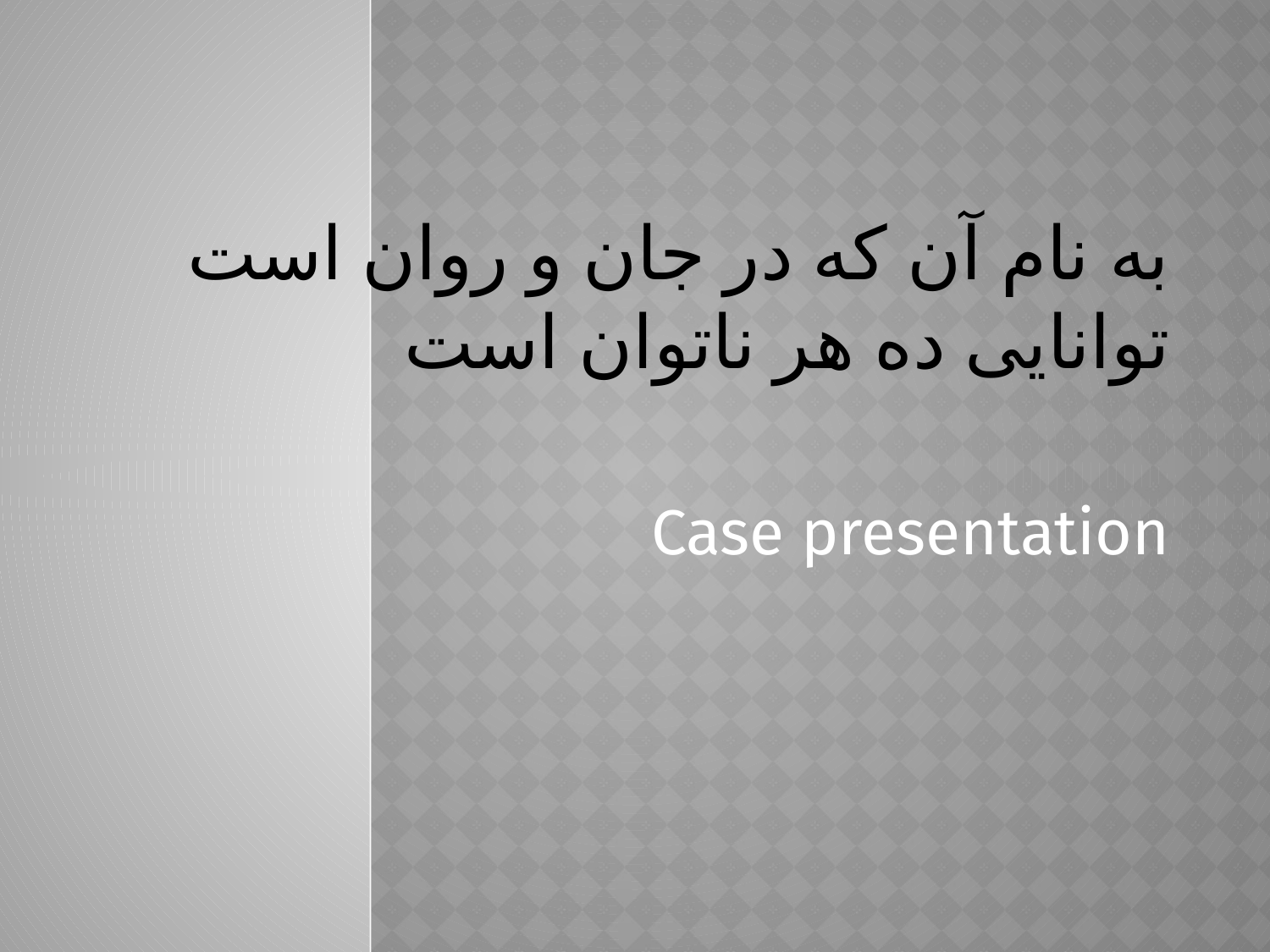

# به نام آن که در جان و روان است توانایی ده هر ناتوان است
Case presentation